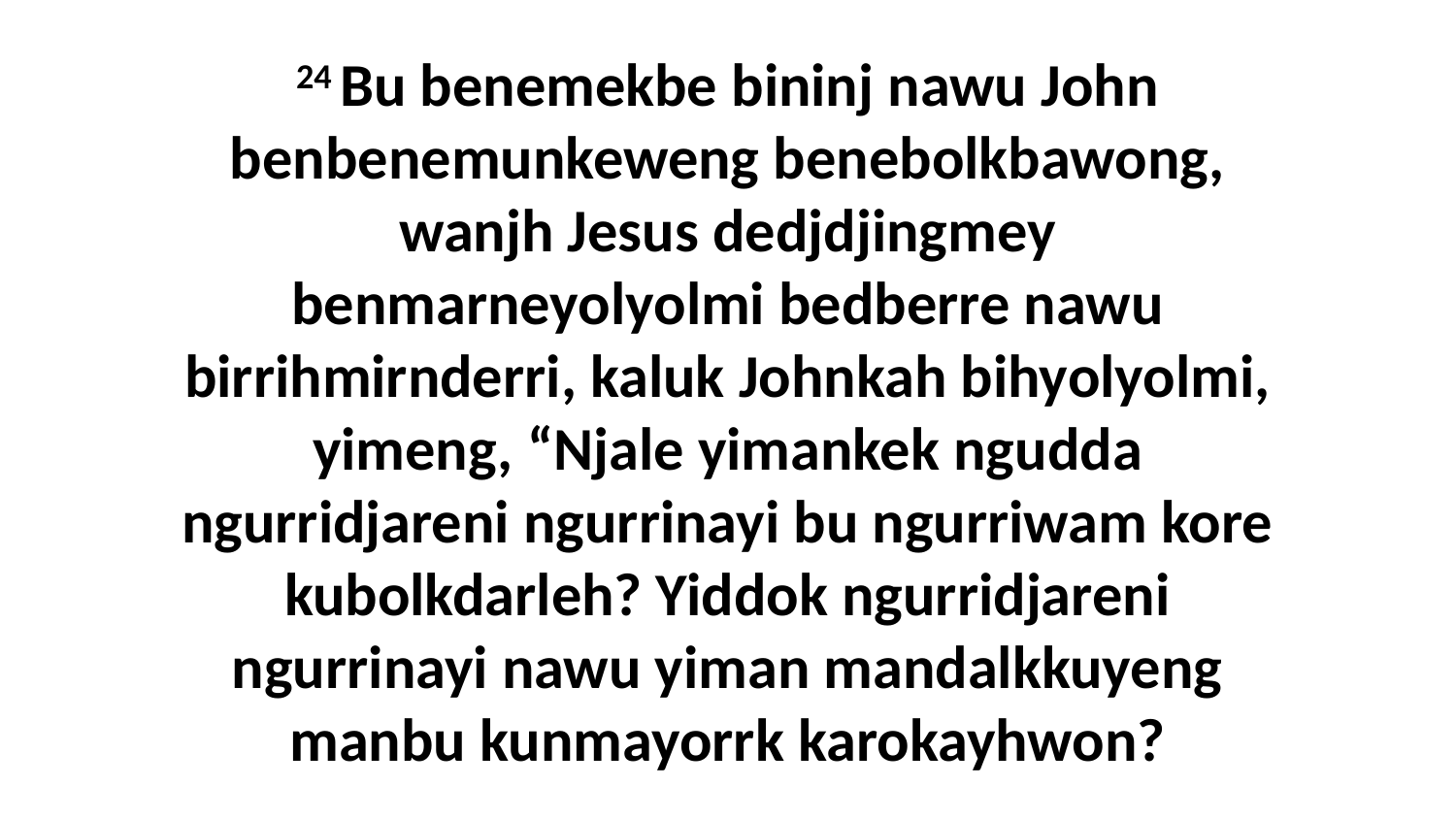

24 Bu benemekbe bininj nawu John benbenemunkeweng benebolkbawong, wanjh Jesus dedjdjingmey benmarneyolyolmi bedberre nawu birrihmirnderri, kaluk Johnkah bihyolyolmi, yimeng, “Njale yimankek ngudda ngurridjareni ngurrinayi bu ngurriwam kore kubolkdarleh? Yiddok ngurridjareni ngurrinayi nawu yiman mandalkkuyeng manbu kunmayorrk karokayhwon?